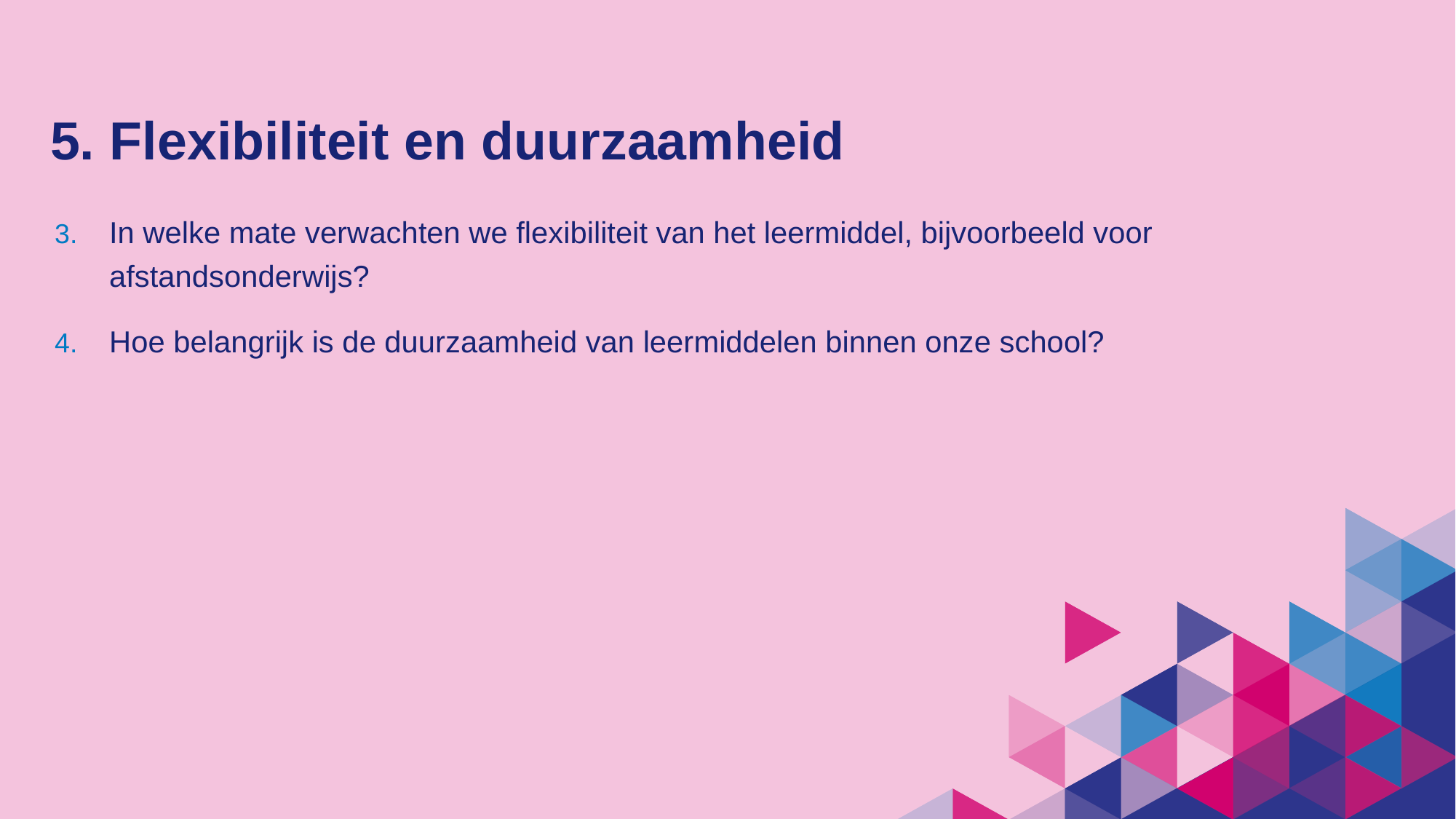

# 5. Flexibiliteit en duurzaamheid
In welke mate verwachten we flexibiliteit van het leermiddel, bijvoorbeeld voor afstandsonderwijs?

Hoe belangrijk is de duurzaamheid van leermiddelen binnen onze school?